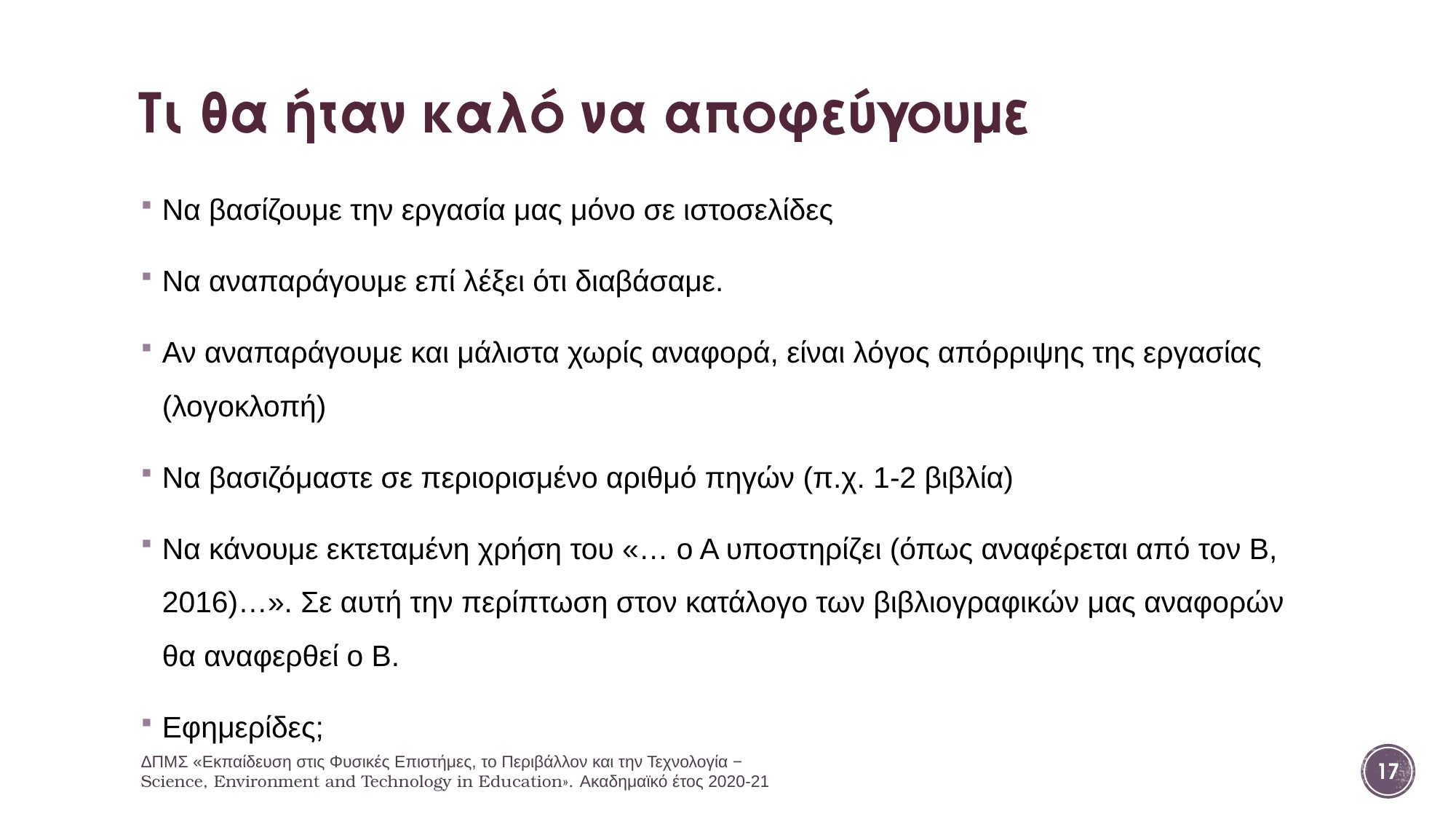

# Τι θα ήταν καλό να αποφεύγουμε
Να βασίζουμε την εργασία μας μόνο σε ιστοσελίδες
Να αναπαράγουμε επί λέξει ότι διαβάσαμε.
Αν αναπαράγουμε και μάλιστα χωρίς αναφορά, είναι λόγος απόρριψης της εργασίας (λογοκλοπή)
Να βασιζόμαστε σε περιορισμένο αριθμό πηγών (π.χ. 1-2 βιβλία)
Να κάνουμε εκτεταμένη χρήση του «… ο Α υποστηρίζει (όπως αναφέρεται από τον Β, 2016)…». Σε αυτή την περίπτωση στον κατάλογο των βιβλιογραφικών μας αναφορών θα αναφερθεί ο Β.
Εφημερίδες;
ΔΠΜΣ «Εκπαίδευση στις Φυσικές Επιστήμες, το Περιβάλλον και την Τεχνολογία − Science, Environment and Technology in Education». Ακαδημαϊκό έτος 2020-21
17